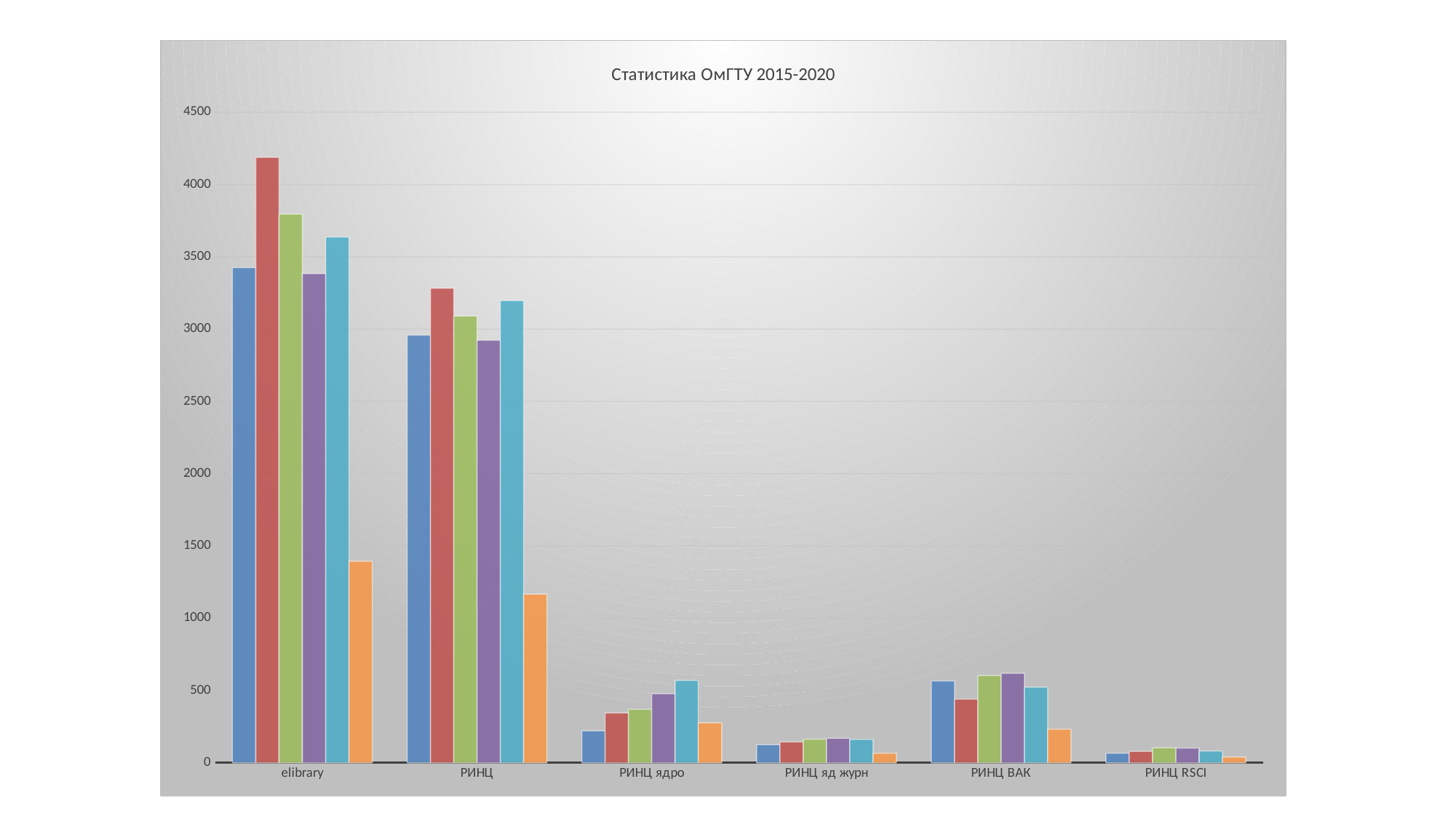

### Chart: Статистика ОмГТУ 2015-2020

| Category | 2015 | 2016 | 2017 | 2018 | 2019 | 2020 |
|---|---|---|---|---|---|---|
| elibrary | 3425.0 | 4188.0 | 3795.0 | 3384.0 | 3637.0 | 1394.0 |
| РИНЦ | 2958.0 | 3283.0 | 3091.0 | 2923.0 | 3198.0 | 1167.0 |
| РИНЦ ядро | 221.0 | 345.0 | 369.0 | 478.0 | 570.0 | 277.0 |
| РИНЦ яд журн | 125.0 | 144.0 | 163.0 | 169.0 | 162.0 | 66.0 |
| РИНЦ ВАК | 566.0 | 440.0 | 604.0 | 619.0 | 523.0 | 232.0 |
| РИНЦ RSCI | 66.0 | 79.0 | 104.0 | 101.0 | 81.0 | 39.0 |